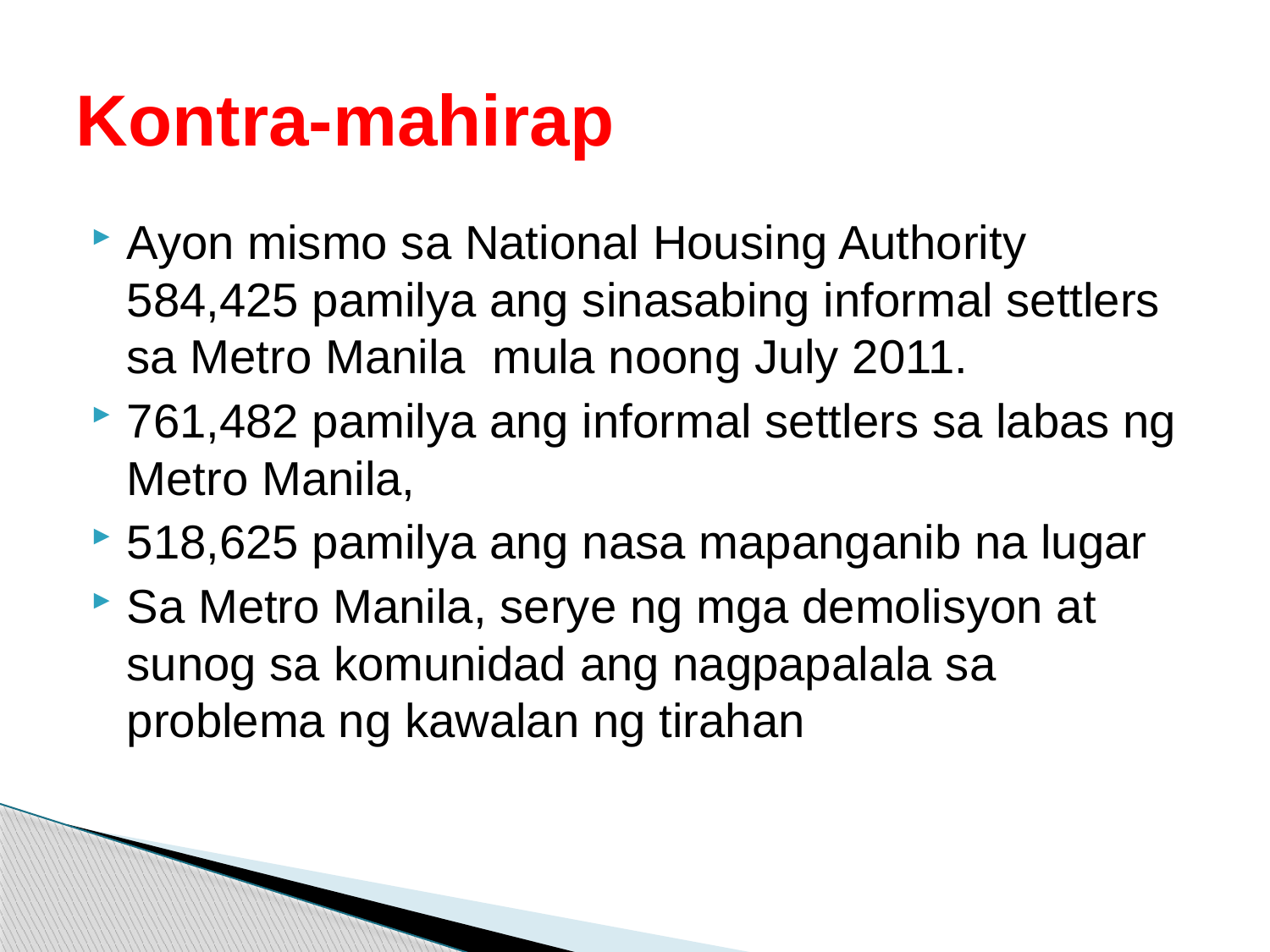

# Kontra-mahirap
Ayon mismo sa National Housing Authority 584,425 pamilya ang sinasabing informal settlers sa Metro Manila  mula noong July 2011.
761,482 pamilya ang informal settlers sa labas ng Metro Manila,
518,625 pamilya ang nasa mapanganib na lugar
Sa Metro Manila, serye ng mga demolisyon at sunog sa komunidad ang nagpapalala sa problema ng kawalan ng tirahan